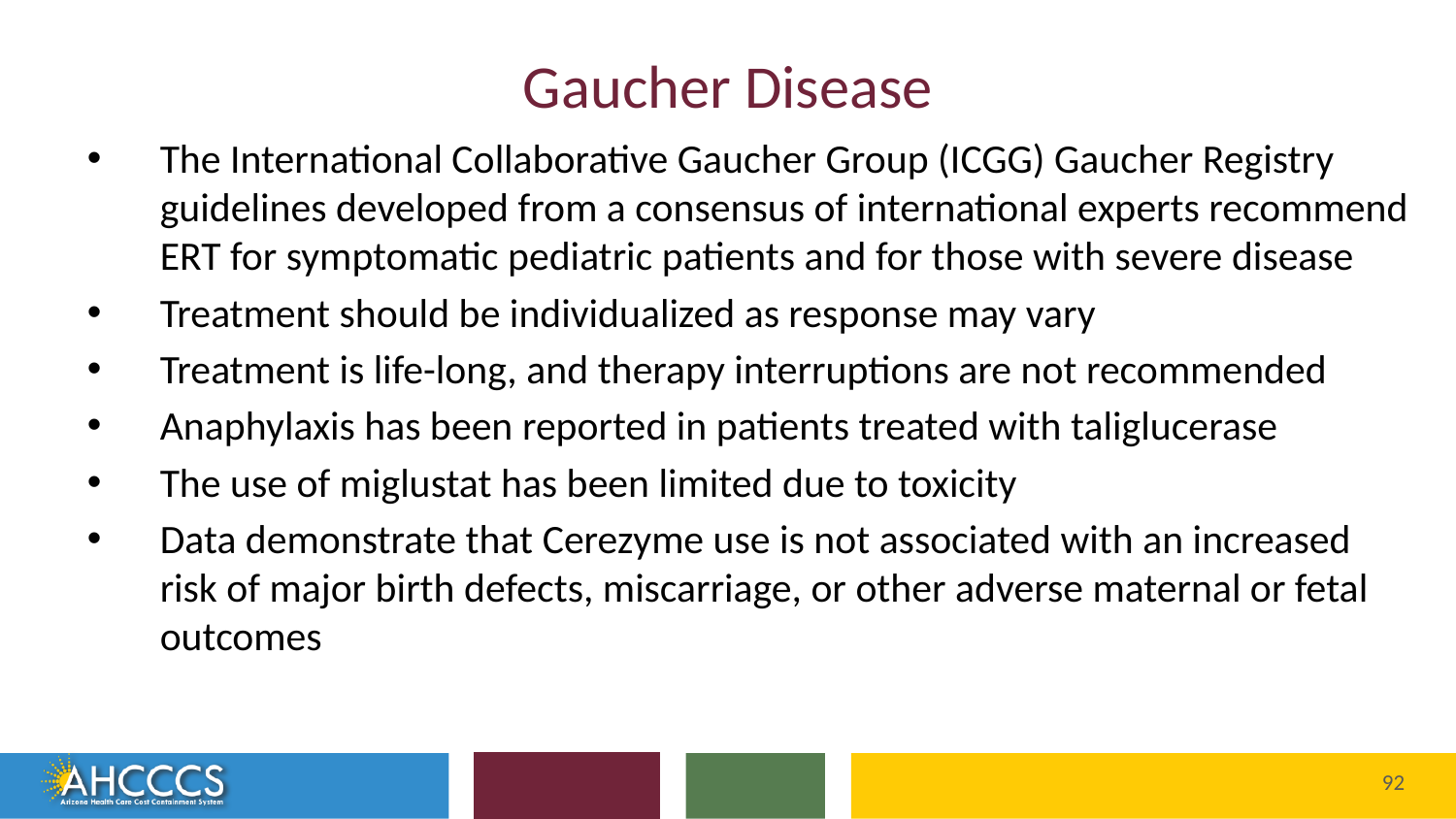

# Gaucher Disease
The International Collaborative Gaucher Group (ICGG) Gaucher Registry guidelines developed from a consensus of international experts recommend ERT for symptomatic pediatric patients and for those with severe disease
Treatment should be individualized as response may vary
Treatment is life-long, and therapy interruptions are not recommended
Anaphylaxis has been reported in patients treated with taliglucerase
The use of miglustat has been limited due to toxicity
Data demonstrate that Cerezyme use is not associated with an increased risk of major birth defects, miscarriage, or other adverse maternal or fetal outcomes

Reaching across Arizona to provide comprehensive
quality health care for those in need
92